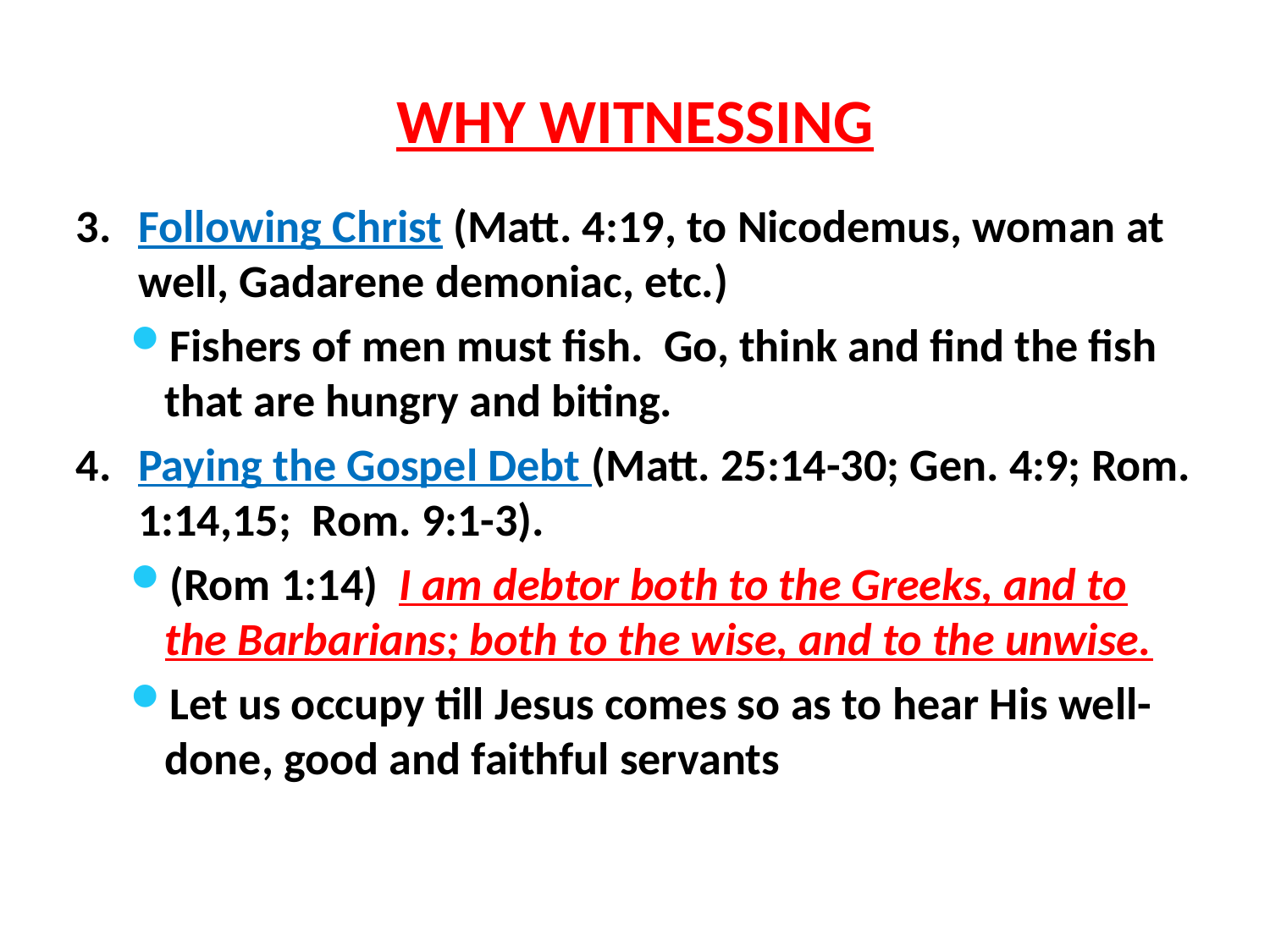

# WHY WITNESSING
3.  	Following Christ (Matt. 4:19, to Nicodemus, woman at well, Gadarene demoniac, etc.)
Fishers of men must fish.  Go, think and find the fish that are hungry and biting.
4.	Paying the Gospel Debt (Matt. 25:14-30; Gen. 4:9; Rom. 1:14,15;  Rom. 9:1-3).
(Rom 1:14)  I am debtor both to the Greeks, and to the Barbarians; both to the wise, and to the unwise.
Let us occupy till Jesus comes so as to hear His well-done, good and faithful servants